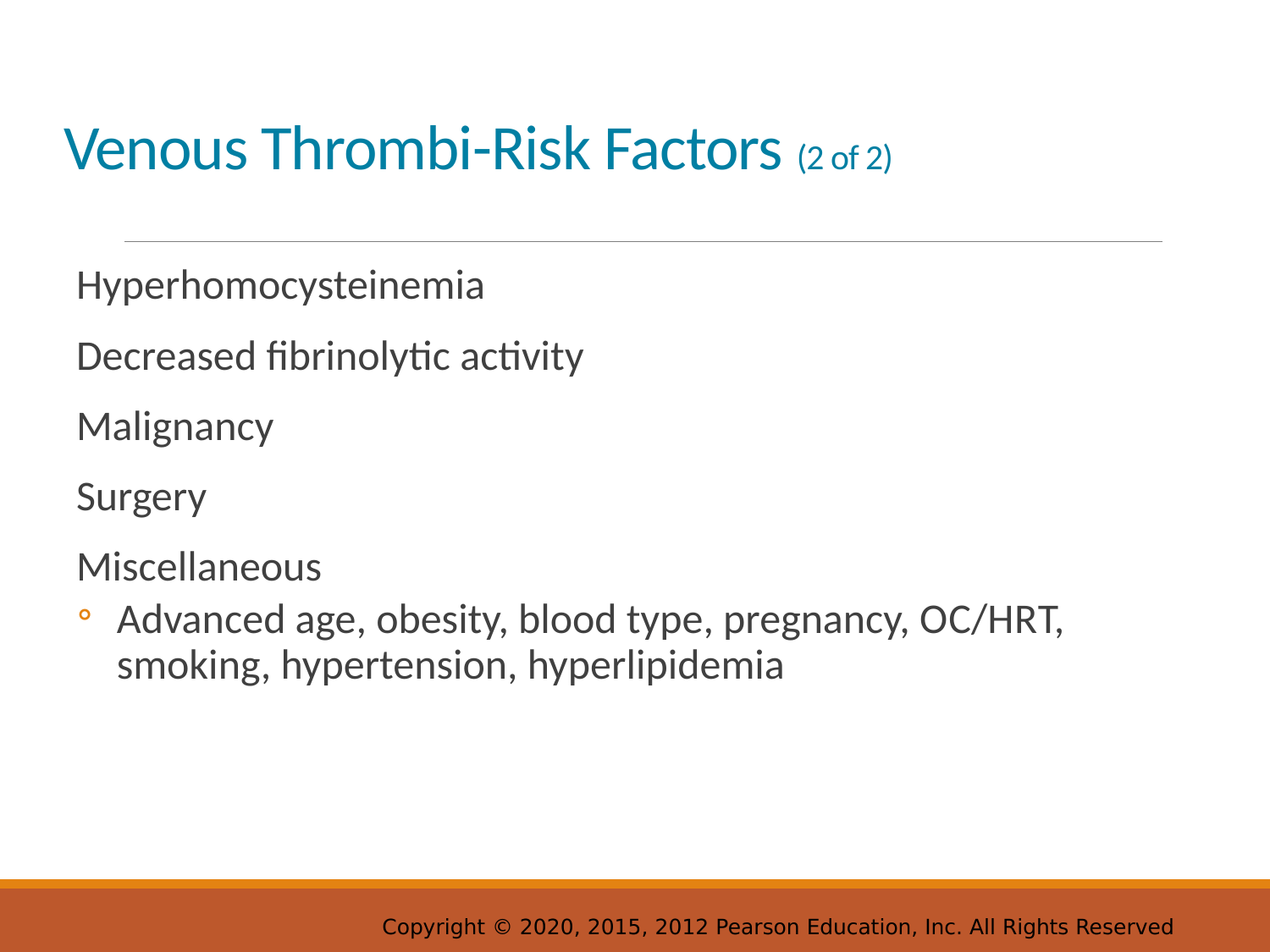

# Venous Thrombi-Risk Factors (2 of 2)
Hyperhomocysteinemia
Decreased fibrinolytic activity
Malignancy
Surgery
Miscellaneous
Advanced age, obesity, blood type, pregnancy, O C/H R T, smoking, hypertension, hyperlipidemia